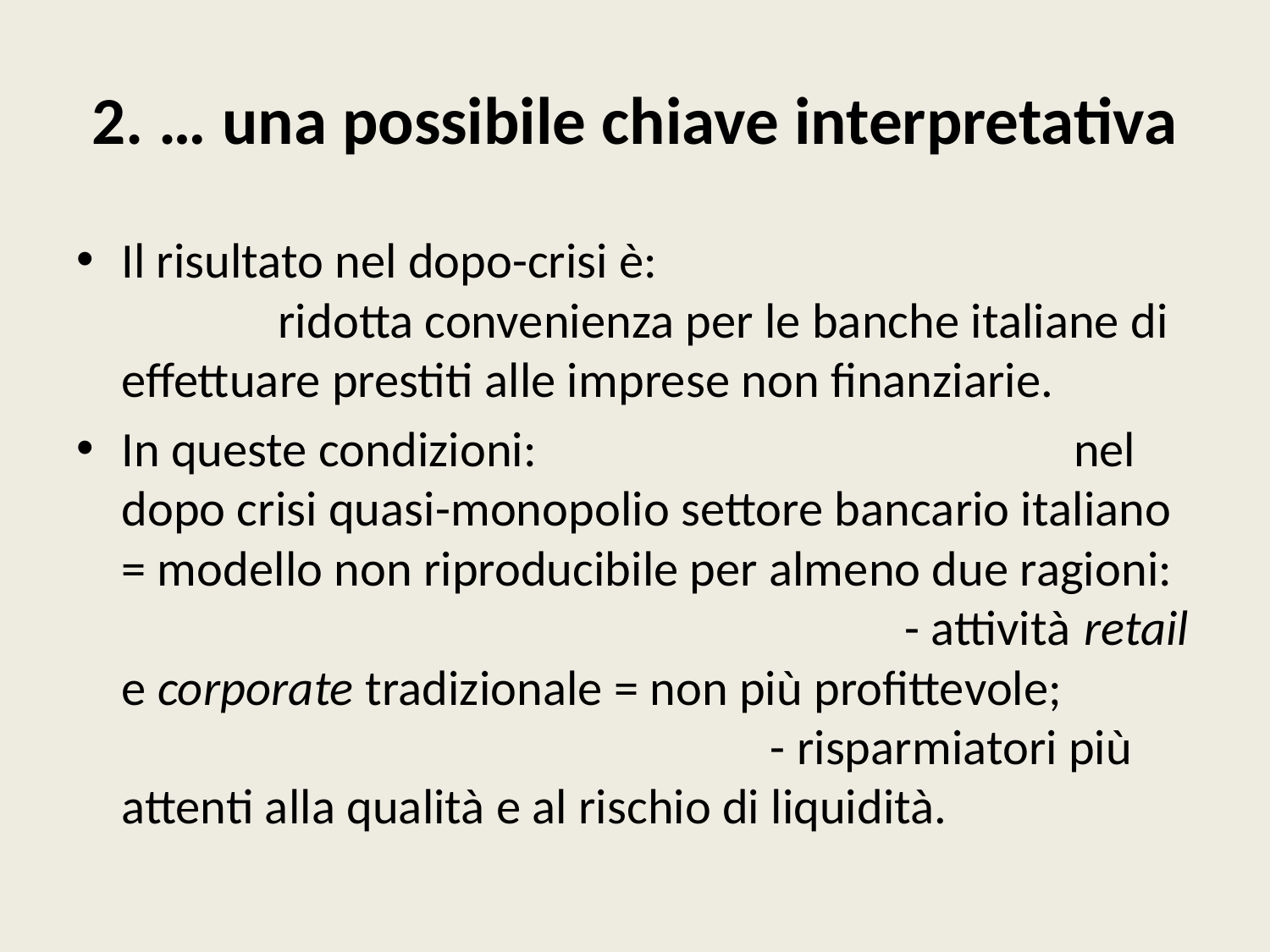

# 2. … una possibile chiave interpretativa
Il risultato nel dopo-crisi è:                                                              ridotta convenienza per le banche italiane di effettuare prestiti alle imprese non finanziarie.
In queste condizioni:                                                nel dopo crisi quasi-monopolio settore bancario italiano = modello non riproducibile per almeno due ragioni:                                                                        - attività retail e corporate tradizionale = non più profittevole;                                                                      - risparmiatori più attenti alla qualità e al rischio di liquidità.